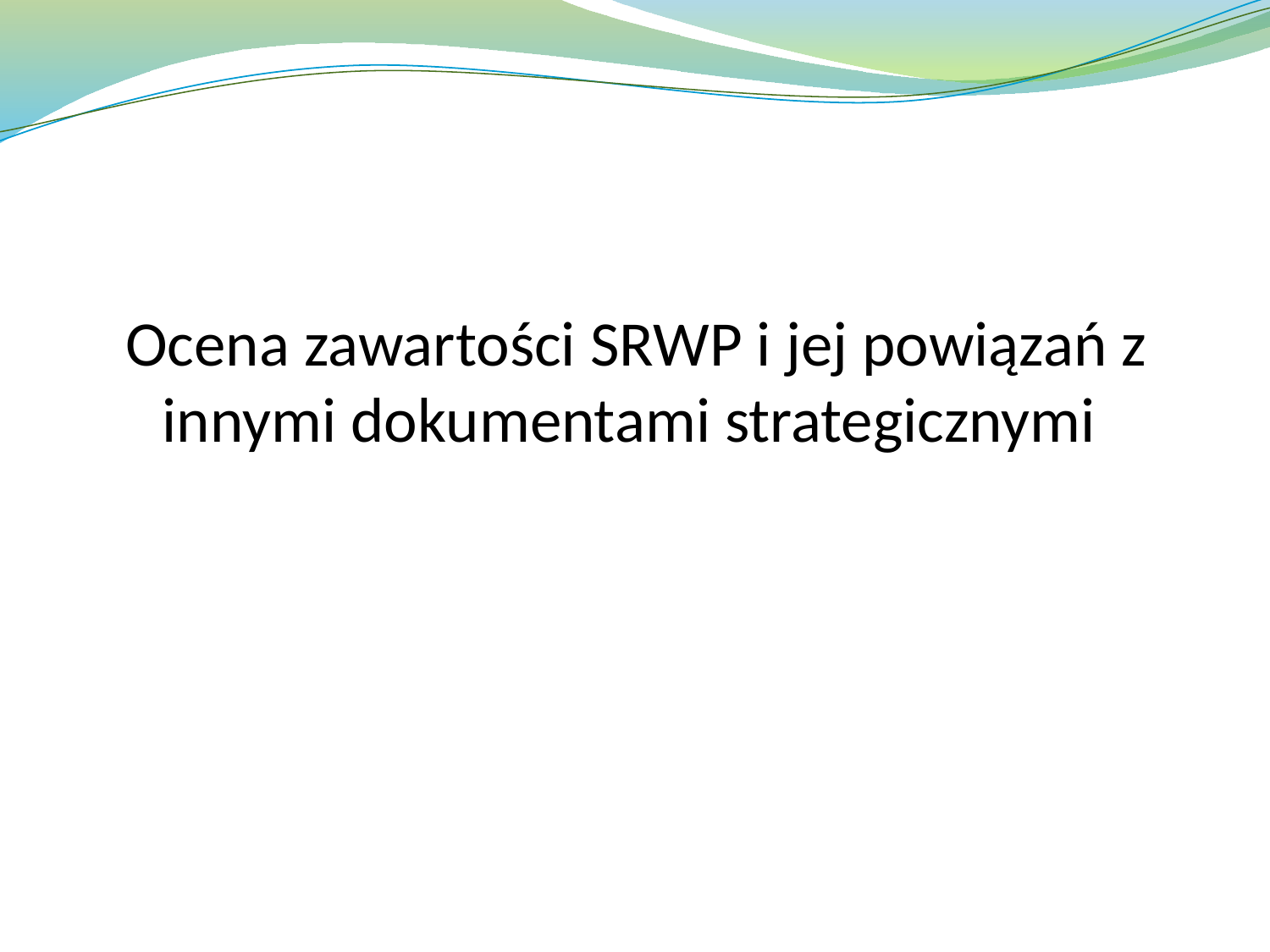

# Ocena zawartości SRWP i jej powiązań z innymi dokumentami strategicznymi